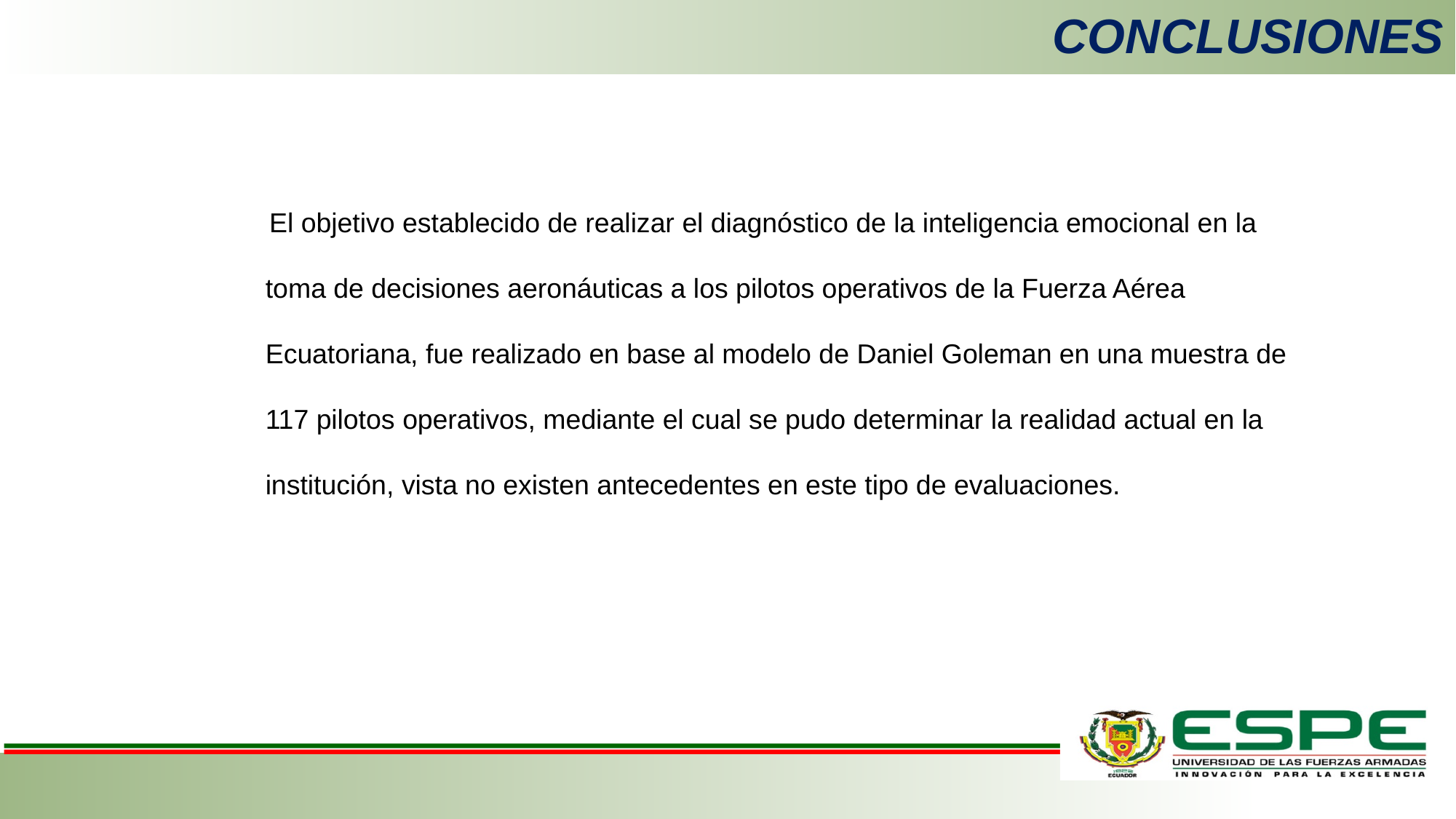

CONCLUSIONES
El objetivo establecido de realizar el diagnóstico de la inteligencia emocional en la toma de decisiones aeronáuticas a los pilotos operativos de la Fuerza Aérea Ecuatoriana, fue realizado en base al modelo de Daniel Goleman en una muestra de 117 pilotos operativos, mediante el cual se pudo determinar la realidad actual en la institución, vista no existen antecedentes en este tipo de evaluaciones.